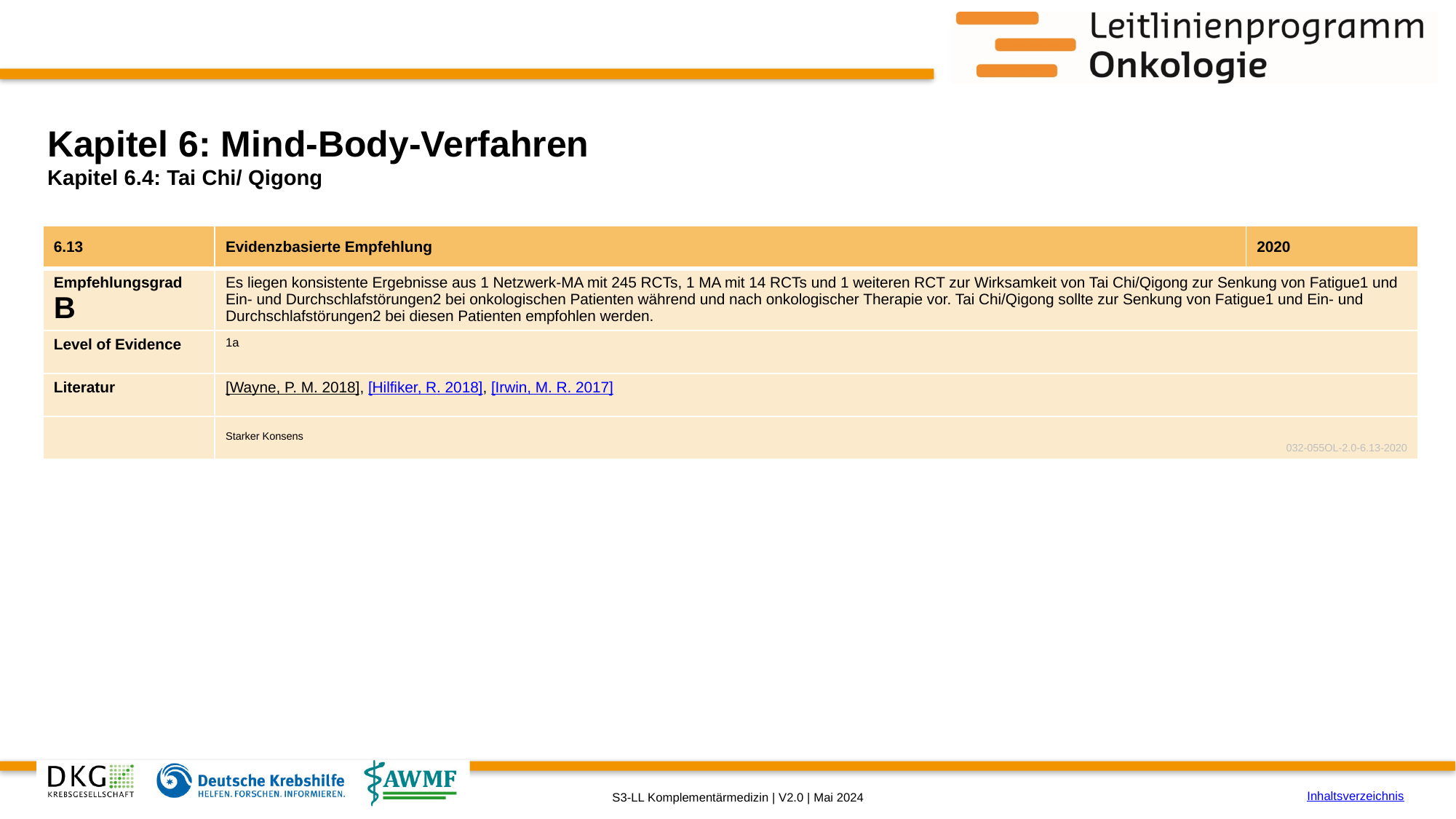

# Kapitel 6: Mind-Body-Verfahren
Kapitel 6.4: Tai Chi/ Qigong
| 6.13 | Evidenzbasierte Empfehlung | 2020 |
| --- | --- | --- |
| Empfehlungsgrad B | Es liegen konsistente Ergebnisse aus 1 Netzwerk-MA mit 245 RCTs, 1 MA mit 14 RCTs und 1 weiteren RCT zur Wirksamkeit von Tai Chi/Qigong zur Senkung von Fatigue1 und Ein- und Durchschlafstörungen2 bei onkologischen Patienten während und nach onkologischer Therapie vor. Tai Chi/Qigong sollte zur Senkung von Fatigue1 und Ein- und Durchschlafstörungen2 bei diesen Patienten empfohlen werden. |  |
| Level of Evidence | 1a |  |
| Literatur | [Wayne, P. M. 2018], [Hilfiker, R. 2018], [Irwin, M. R. 2017] |  |
|  | Starker Konsens 032-055OL-2.0-6.13-2020 |  |
Inhaltsverzeichnis
S3-LL Komplementärmedizin | V2.0 | Mai 2024